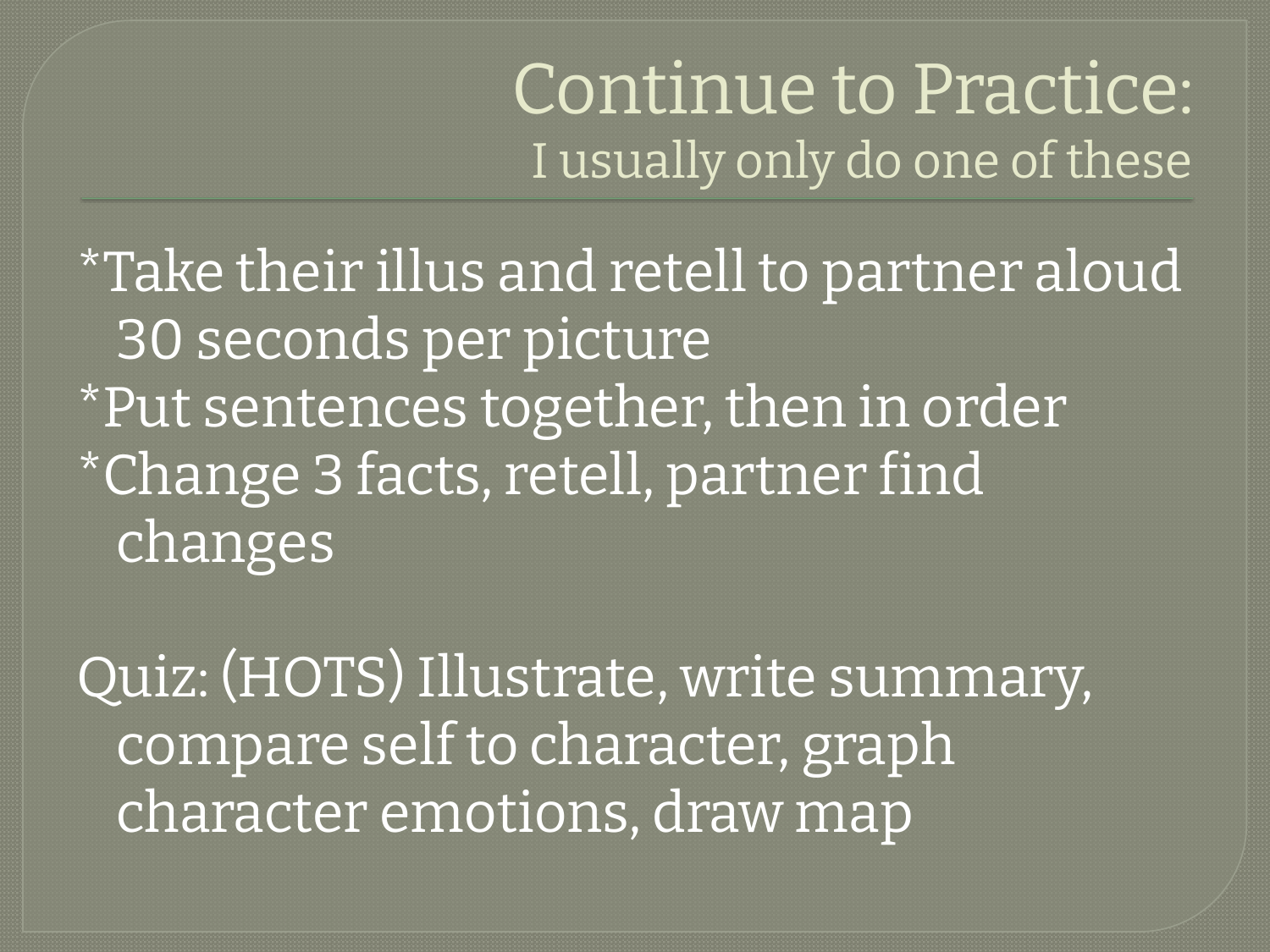

# Continue to Practice: I usually only do one of these
*Take their illus and retell to partner aloud
	30 seconds per picture
*Put sentences together, then in order
*Change 3 facts, retell, partner find changes

Quiz: (HOTS) Illustrate, write summary, compare self to character, graph character emotions, draw map